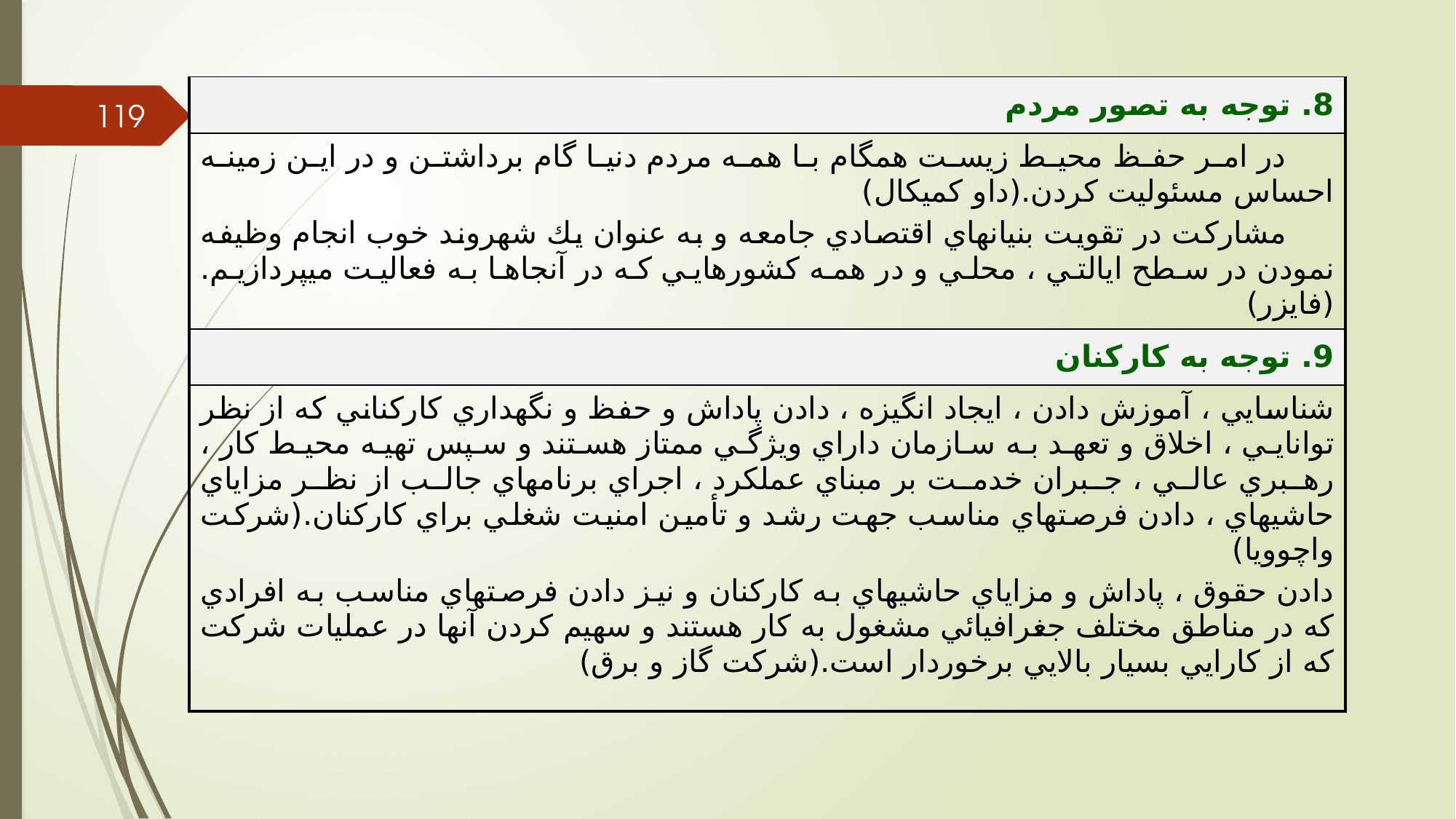

| 8. توجه به تصور مردم |
| --- |
| در امر حفظ محيط زيست همگام با همه مردم دنيا گام برداشتن و در اين زمينه احساس مسئوليت كردن.(داو كميكال) مشاركت در تقويت بنيان‏هاي اقتصادي جامعه و به عنوان يك شهروند خوب انجام وظيفه نمودن در سطح ايالتي ، محلي و در همه كشورهايي كه در آنجاها به فعاليت مي‏پردازيم.(فايزر) |
| 9. توجه به كاركنان |
| شناسايي ، آموزش ‏دادن ، ايجاد انگيزه ، دادن پاداش و حفظ و نگهداري كاركناني كه از نظر توانايي ، اخلاق و تعهد به سازمان داراي ويژگي ممتاز هستند و سپس تهيه محيط كار ، رهبري عالي ، جبران خدمت بر مبناي عملكرد ، اجراي برنامه‏اي جالب از نظر مزاياي حاشيه‏اي ، دادن فرصت‏هاي مناسب جهت رشد و تأمين امنيت شغلي براي كاركنان.(شركت واچوويا) دادن حقوق ، پاداش و مزاياي حاشيه‏اي به كاركنان و نيز دادن فرصت‏هاي مناسب به افرادي كه در مناطق مختلف جغرافيائي مشغول به كار هستند و سهيم كردن آنها در عمليات شركت كه از كارايي بسيار بالايي برخوردار است.(شركت گاز و برق) |
119